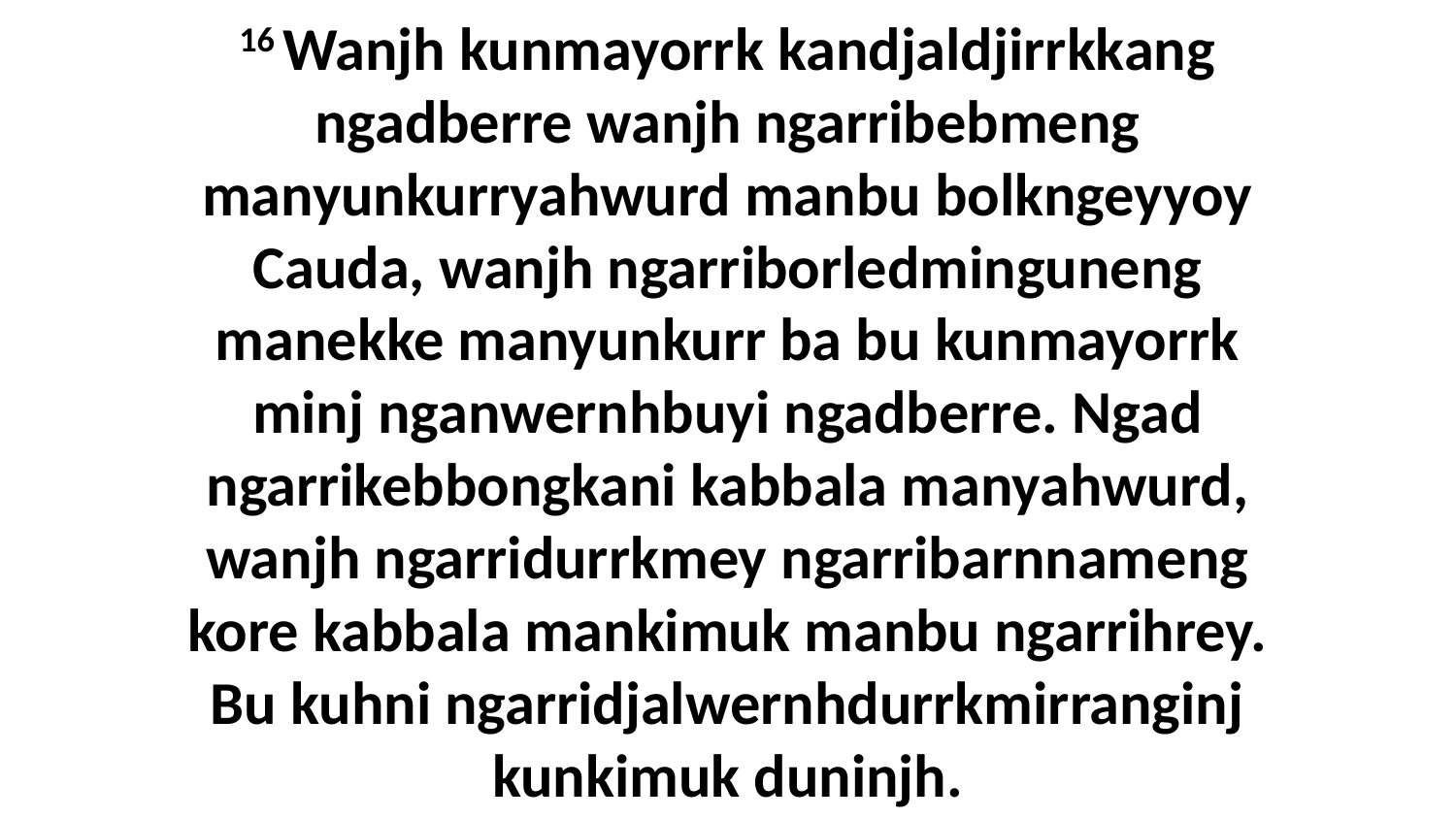

16 Wanjh kunmayorrk kandjaldjirrkkang ngadberre wanjh ngarribebmeng manyunkurryahwurd manbu bolkngeyyoy Cauda, wanjh ngarriborledminguneng manekke manyunkurr ba bu kunmayorrk minj nganwernhbuyi ngadberre. Ngad ngarrikebbongkani kabbala manyahwurd, wanjh ngarridurrkmey ngarribarnnameng kore kabbala mankimuk manbu ngarrihrey. Bu kuhni ngarridjalwernhdurrkmirranginj kunkimuk duninjh.